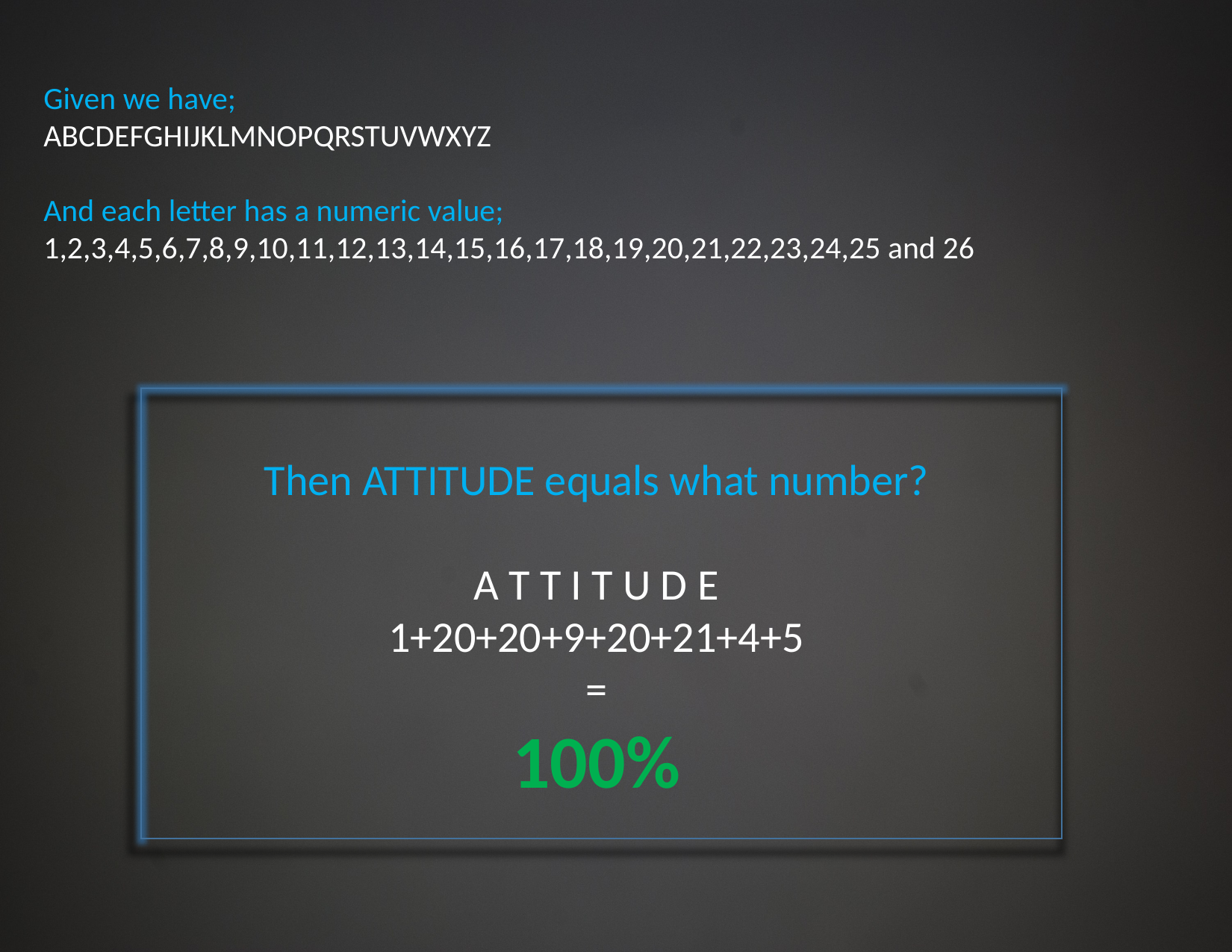

Given we have;
ABCDEFGHIJKLMNOPQRSTUVWXYZ

And each letter has a numeric value;
1,2,3,4,5,6,7,8,9,10,11,12,13,14,15,16,17,18,19,20,21,22,23,24,25 and 26

Then ATTITUDE equals what number?

A T T I T U D E
1+20+20+9+20+21+4+5
=
100%